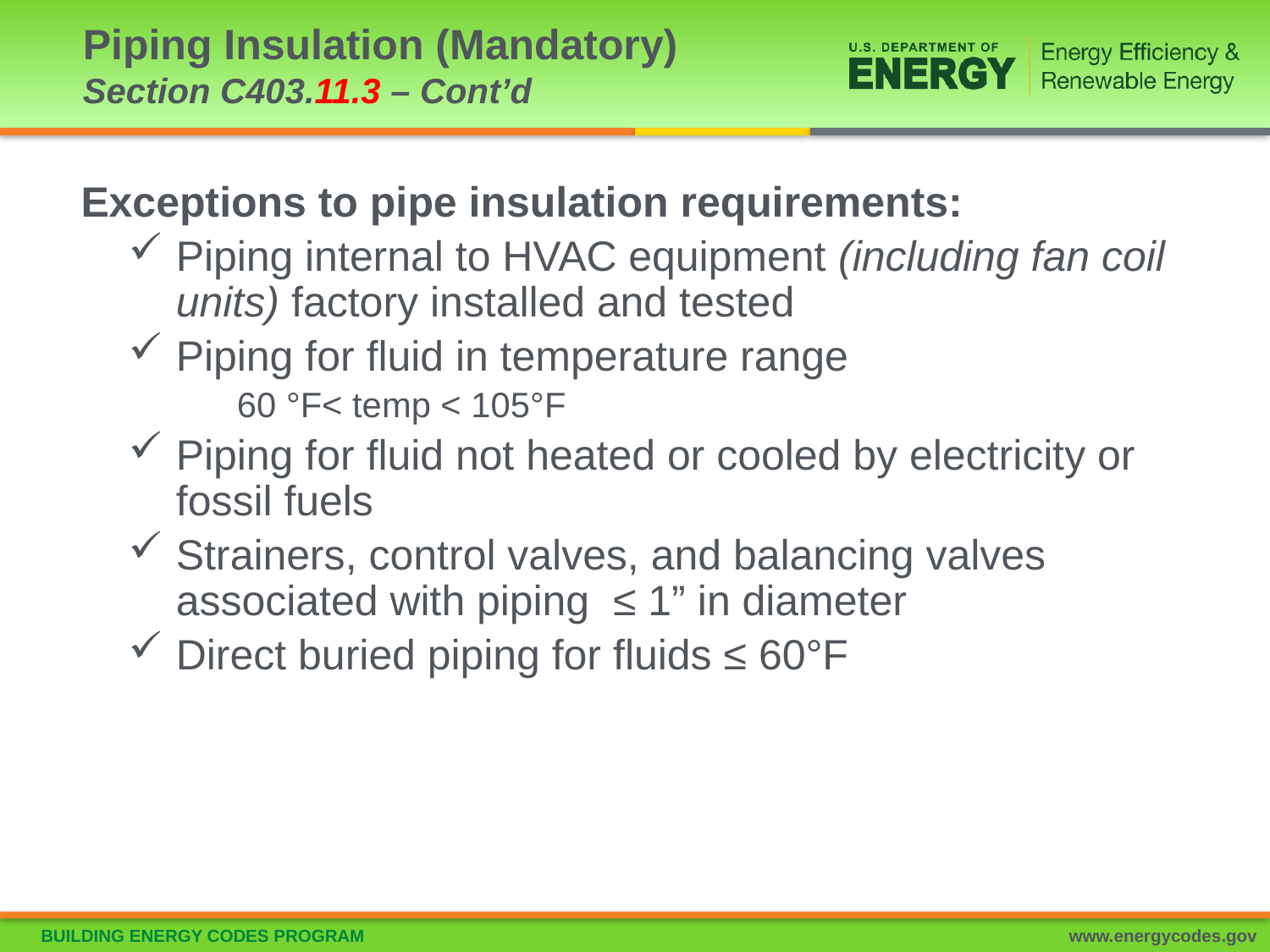

# Piping Insulation (Mandatory) Section C403.11.3 – Cont’d
Exceptions to pipe insulation requirements:
Piping internal to HVAC equipment (including fan coil units) factory installed and tested
Piping for fluid in temperature range
   60 °F< temp < 105°F
Piping for fluid not heated or cooled by electricity or fossil fuels
Strainers, control valves, and balancing valves associated with piping  ≤ 1” in diameter
Direct buried piping for fluids ≤ 60°F